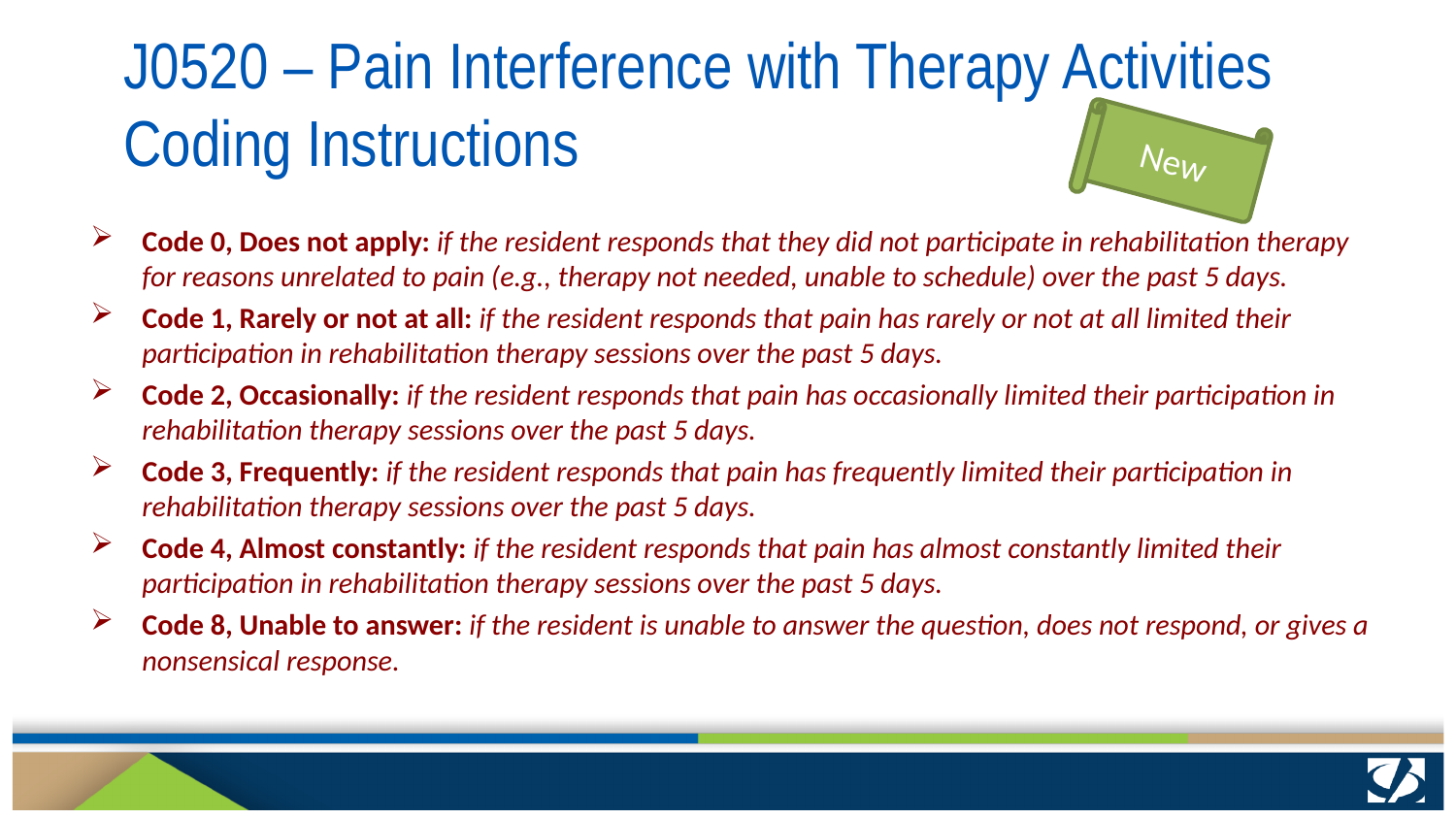

# J0520 – Pain Interference with Therapy Activities Coding Instructions
New
Code 0, Does not apply: if the resident responds that they did not participate in rehabilitation therapy for reasons unrelated to pain (e.g., therapy not needed, unable to schedule) over the past 5 days.
Code 1, Rarely or not at all: if the resident responds that pain has rarely or not at all limited their participation in rehabilitation therapy sessions over the past 5 days.
Code 2, Occasionally: if the resident responds that pain has occasionally limited their participation in rehabilitation therapy sessions over the past 5 days.
Code 3, Frequently: if the resident responds that pain has frequently limited their participation in rehabilitation therapy sessions over the past 5 days.
Code 4, Almost constantly: if the resident responds that pain has almost constantly limited their participation in rehabilitation therapy sessions over the past 5 days.
Code 8, Unable to answer: if the resident is unable to answer the question, does not respond, or gives a nonsensical response.